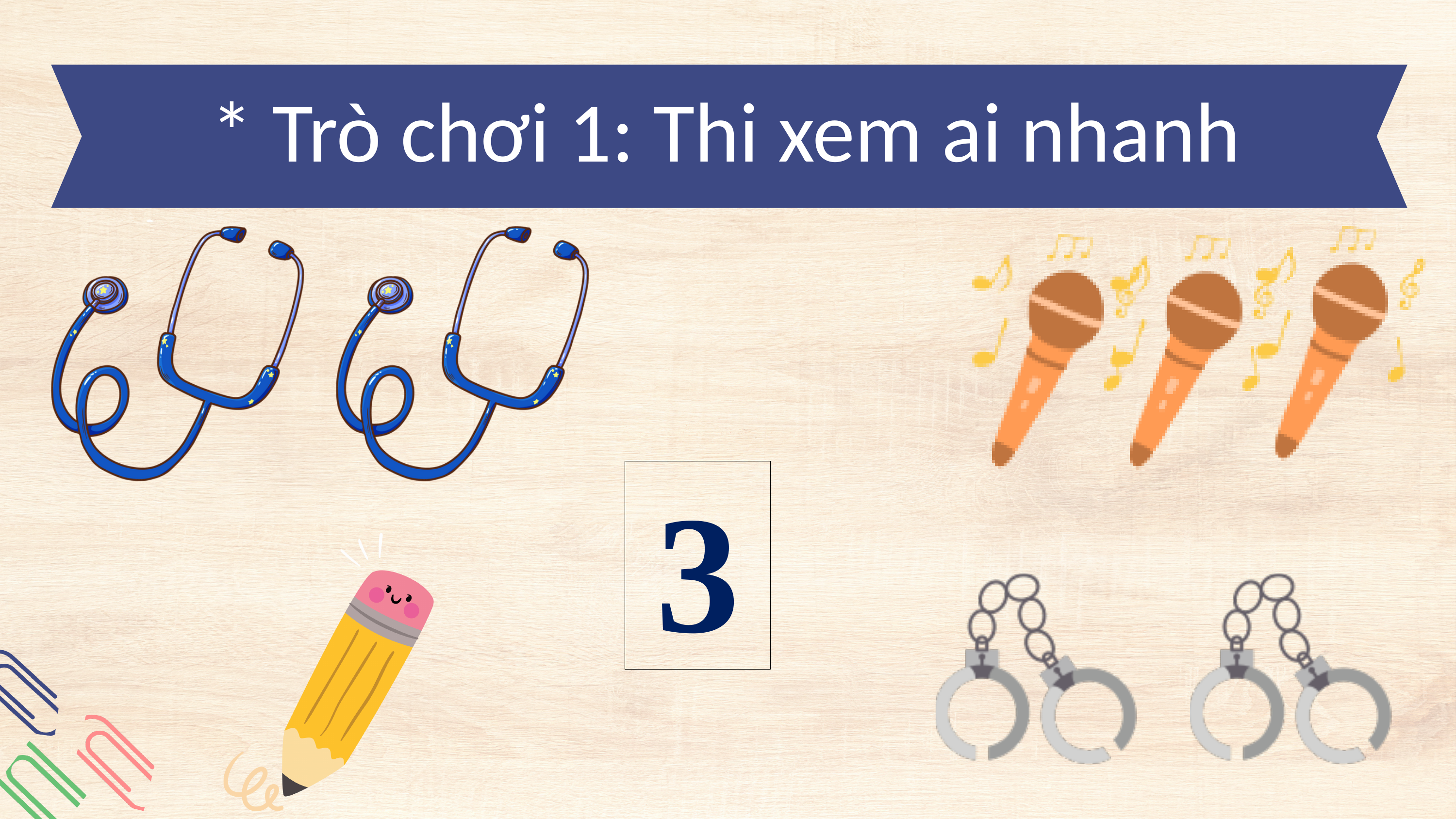

* Trò chơi 1: Thi xem ai nhanh

3